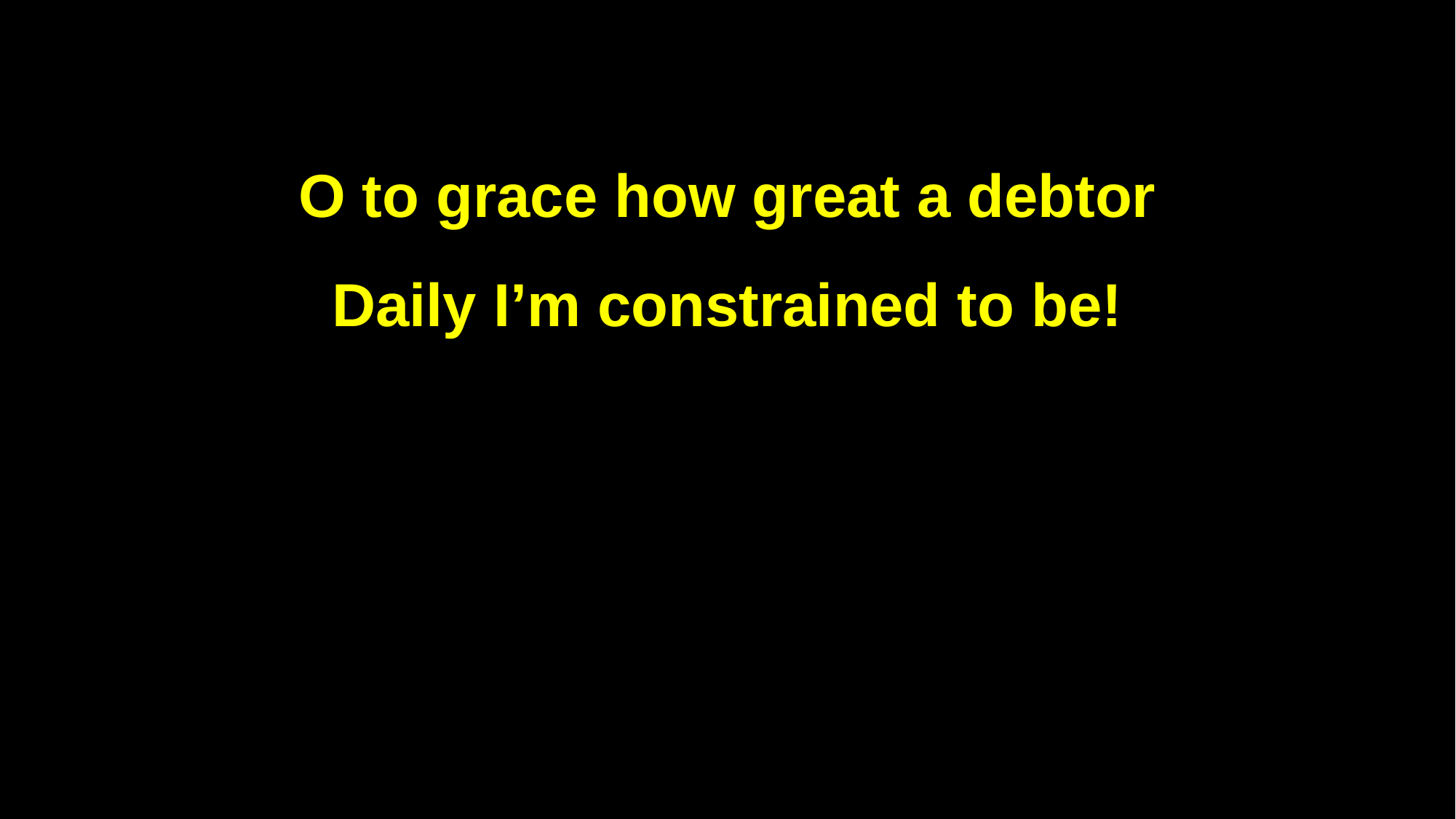

O to grace how great a debtor
Daily I’m constrained to be!